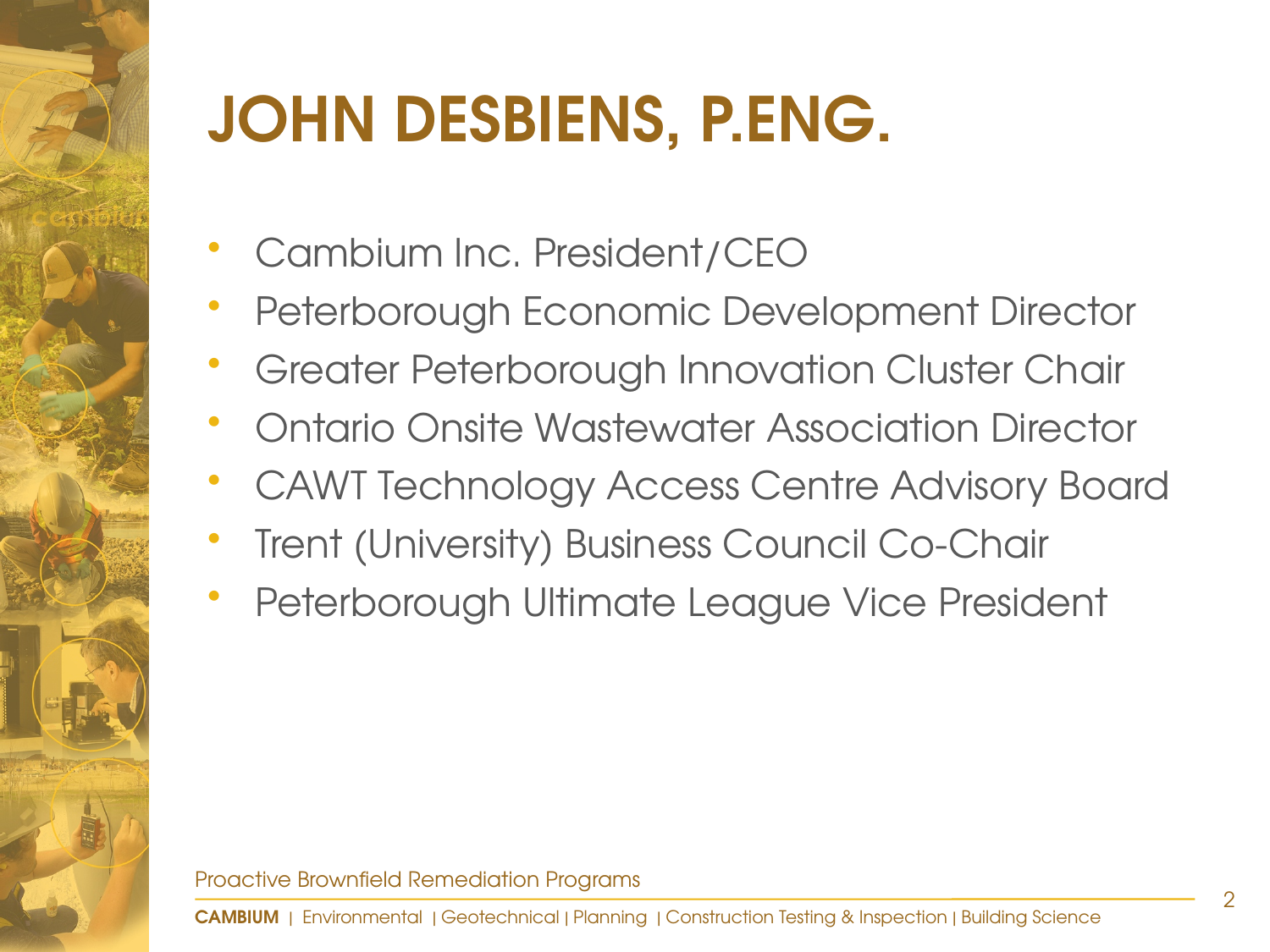

# John Desbiens, P.Eng.
Cambium Inc. President/CEO
Peterborough Economic Development Director
Greater Peterborough Innovation Cluster Chair
Ontario Onsite Wastewater Association Director
CAWT Technology Access Centre Advisory Board
Trent (University) Business Council Co-Chair
Peterborough Ultimate League Vice President

Proactive Brownfield Remediation Programs
2